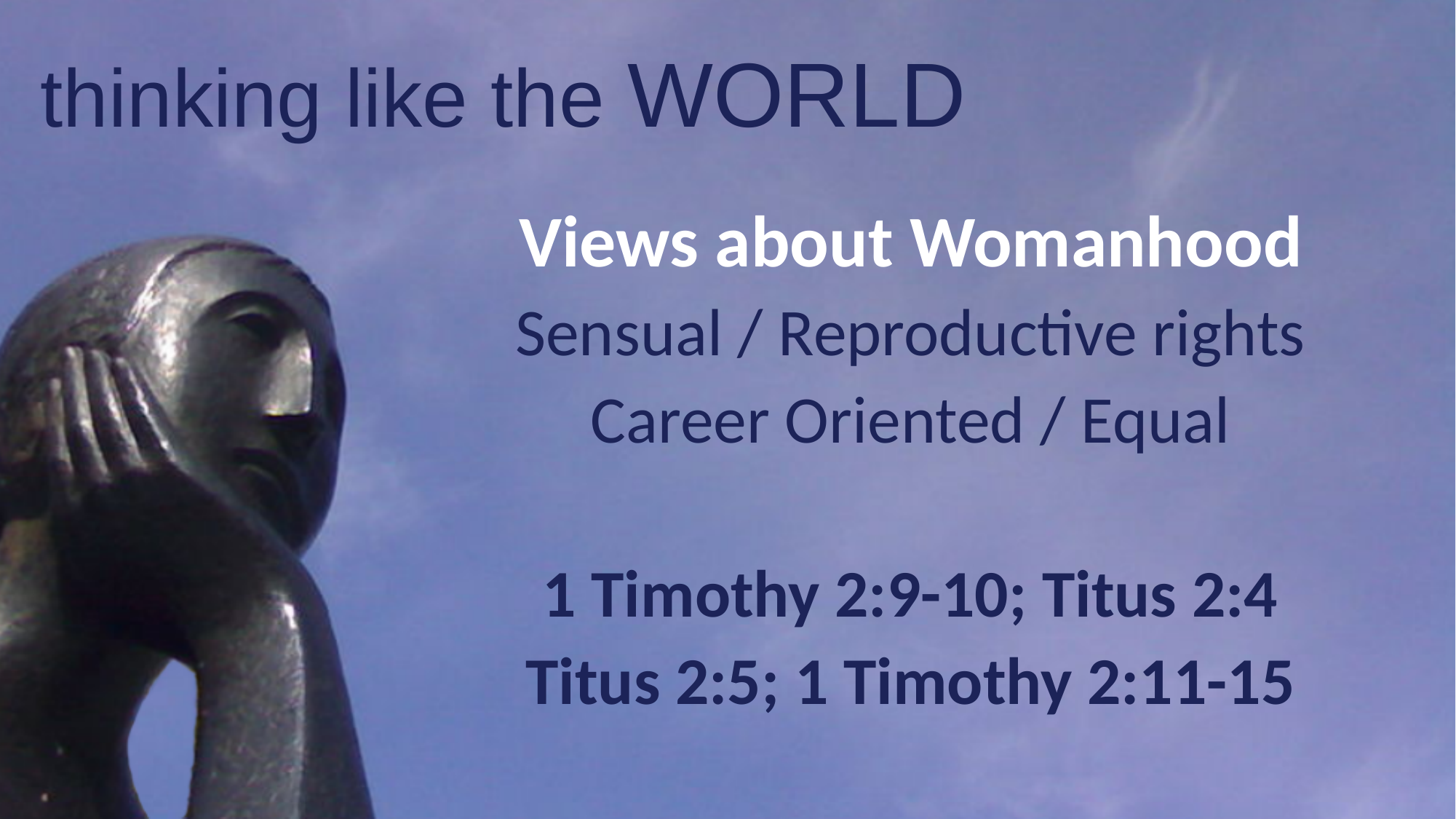

# thinking like the WORLD
Views about Womanhood
Sensual / Reproductive rights
Career Oriented / Equal

1 Timothy 2:9-10; Titus 2:4
Titus 2:5; 1 Timothy 2:11-15